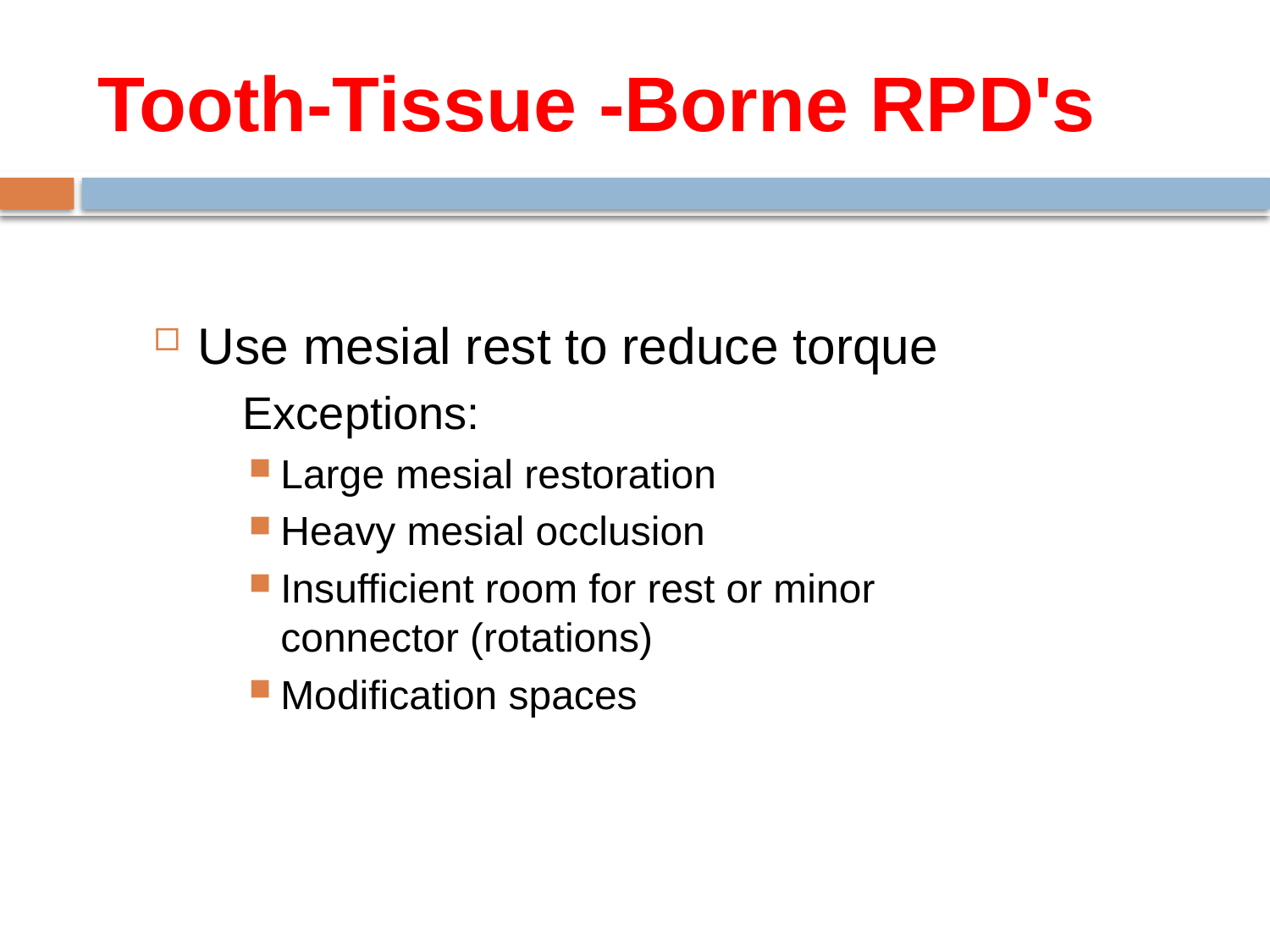

# Tooth-Tissue -Borne RPD's
Use mesial rest to reduce torque
	Exceptions:
Large mesial restoration
Heavy mesial occlusion
Insufficient room for rest or minor connector (rotations)
Modification spaces